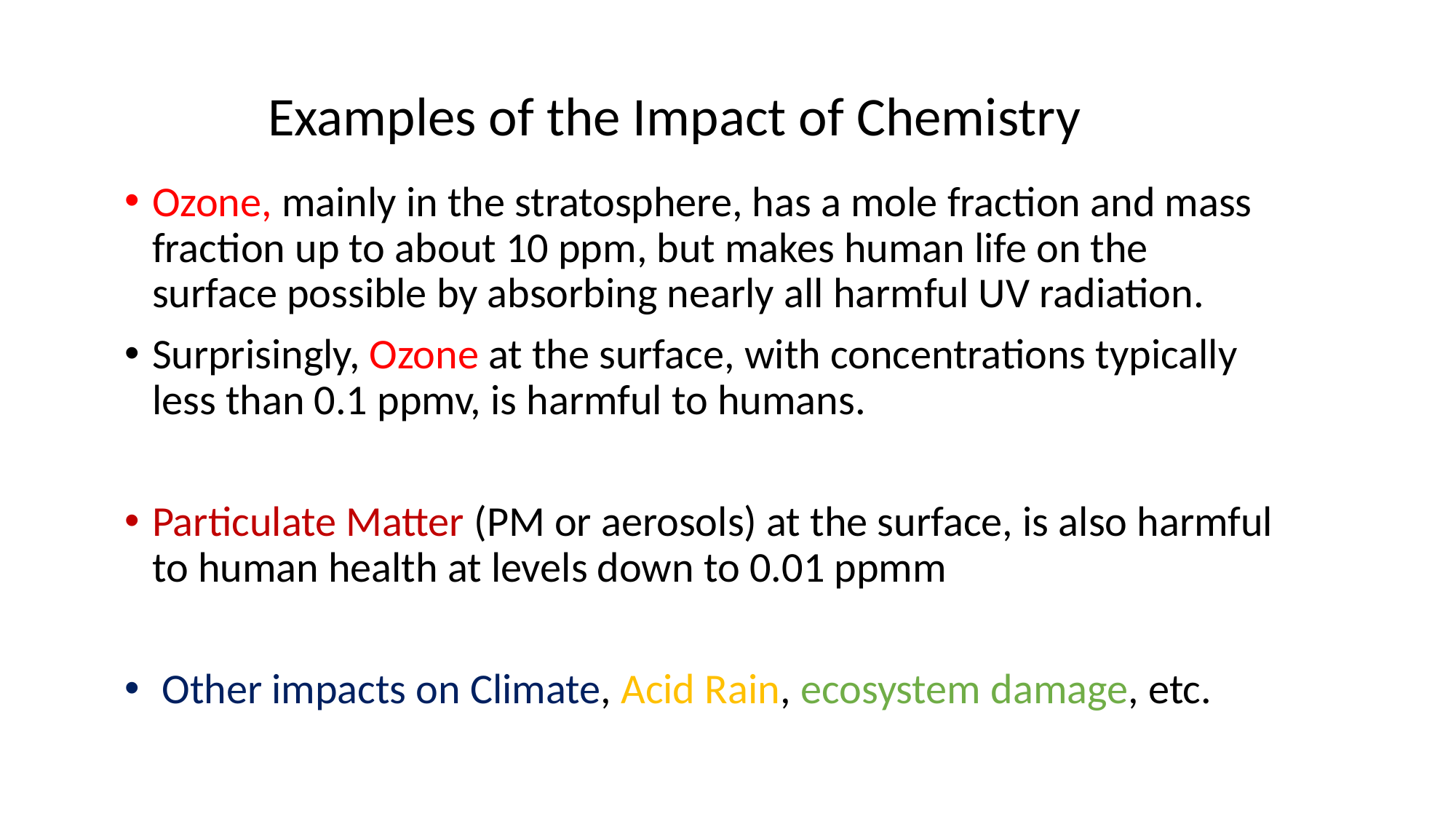

# Examples of the Impact of Chemistry
Ozone, mainly in the stratosphere, has a mole fraction and mass fraction up to about 10 ppm, but makes human life on the surface possible by absorbing nearly all harmful UV radiation.
Surprisingly, Ozone at the surface, with concentrations typically less than 0.1 ppmv, is harmful to humans.

Particulate Matter (PM or aerosols) at the surface, is also harmful to human health at levels down to 0.01 ppmm

 Other impacts on Climate, Acid Rain, ecosystem damage, etc.